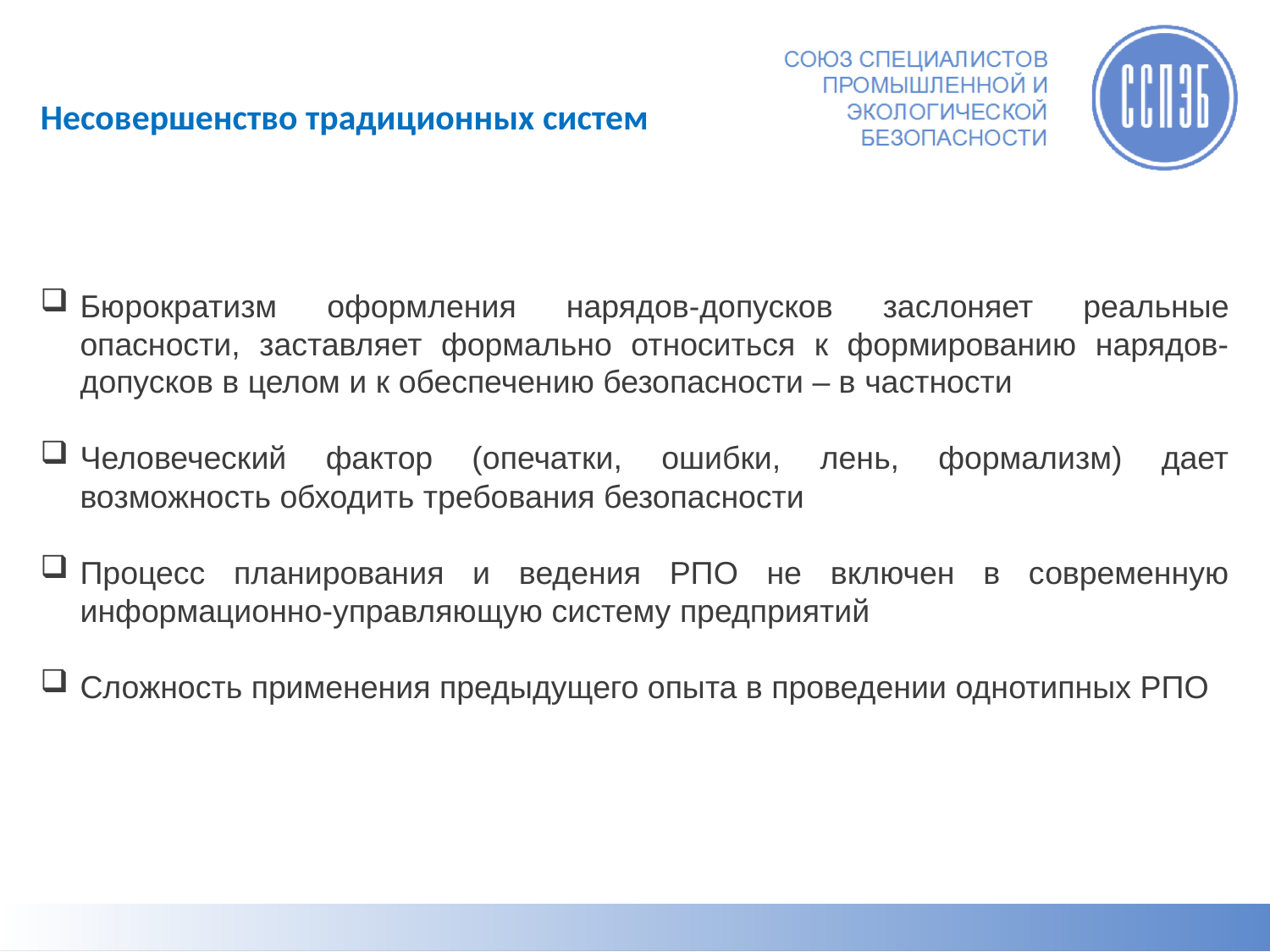

# Несовершенство традиционных систем
Бюрократизм оформления нарядов-допусков заслоняет реальные опасности, заставляет формально относиться к формированию нарядов-допусков в целом и к обеспечению безопасности – в частности

Человеческий фактор (опечатки, ошибки, лень, формализм) дает возможность обходить требования безопасности

Процесс планирования и ведения РПО не включен в современную информационно-управляющую систему предприятий

Сложность применения предыдущего опыта в проведении однотипных РПО